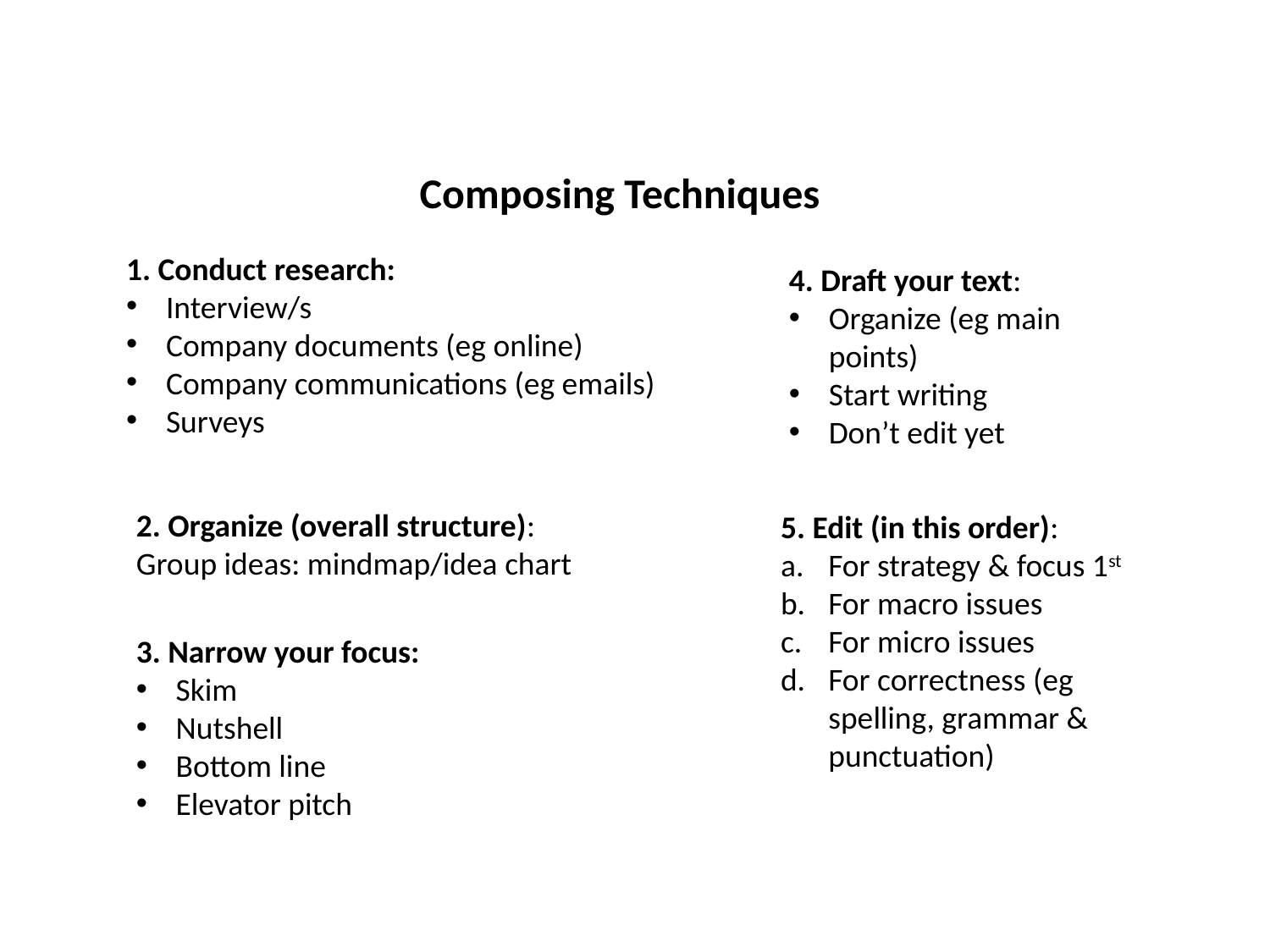

Composing Techniques
1. Conduct research:
Interview/s
Company documents (eg online)
Company communications (eg emails)
Surveys

4. Draft your text:
Organize (eg main points)
Start writing
Don’t edit yet
2. Organize (overall structure):
Group ideas: mindmap/idea chart
5. Edit (in this order):
For strategy & focus 1st
For macro issues
For micro issues
For correctness (eg spelling, grammar & punctuation)
3. Narrow your focus:
Skim
Nutshell
Bottom line
Elevator pitch